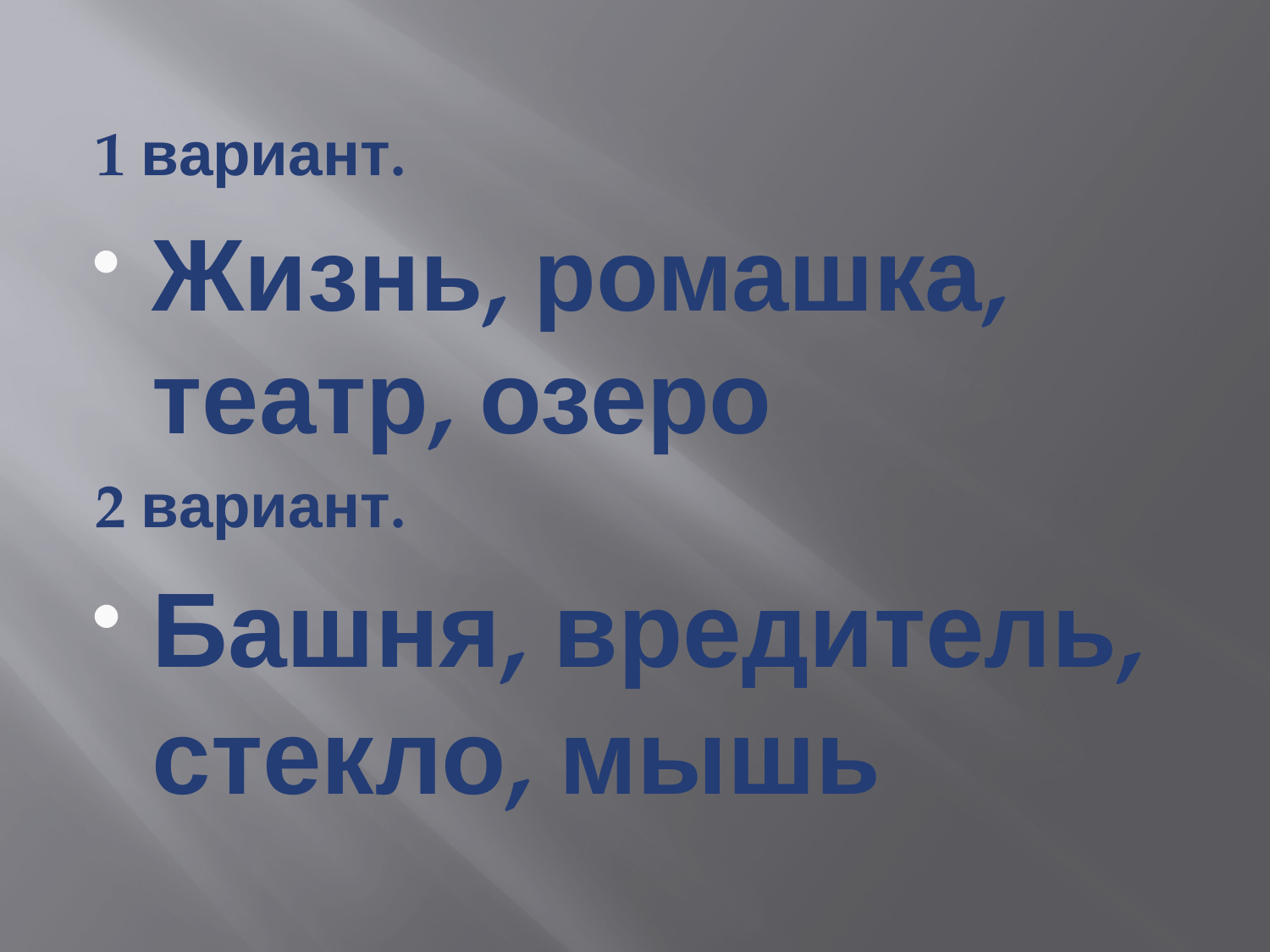

1 вариант.
Жизнь, ромашка, театр, озеро
2 вариант.
Башня, вредитель, стекло, мышь
#